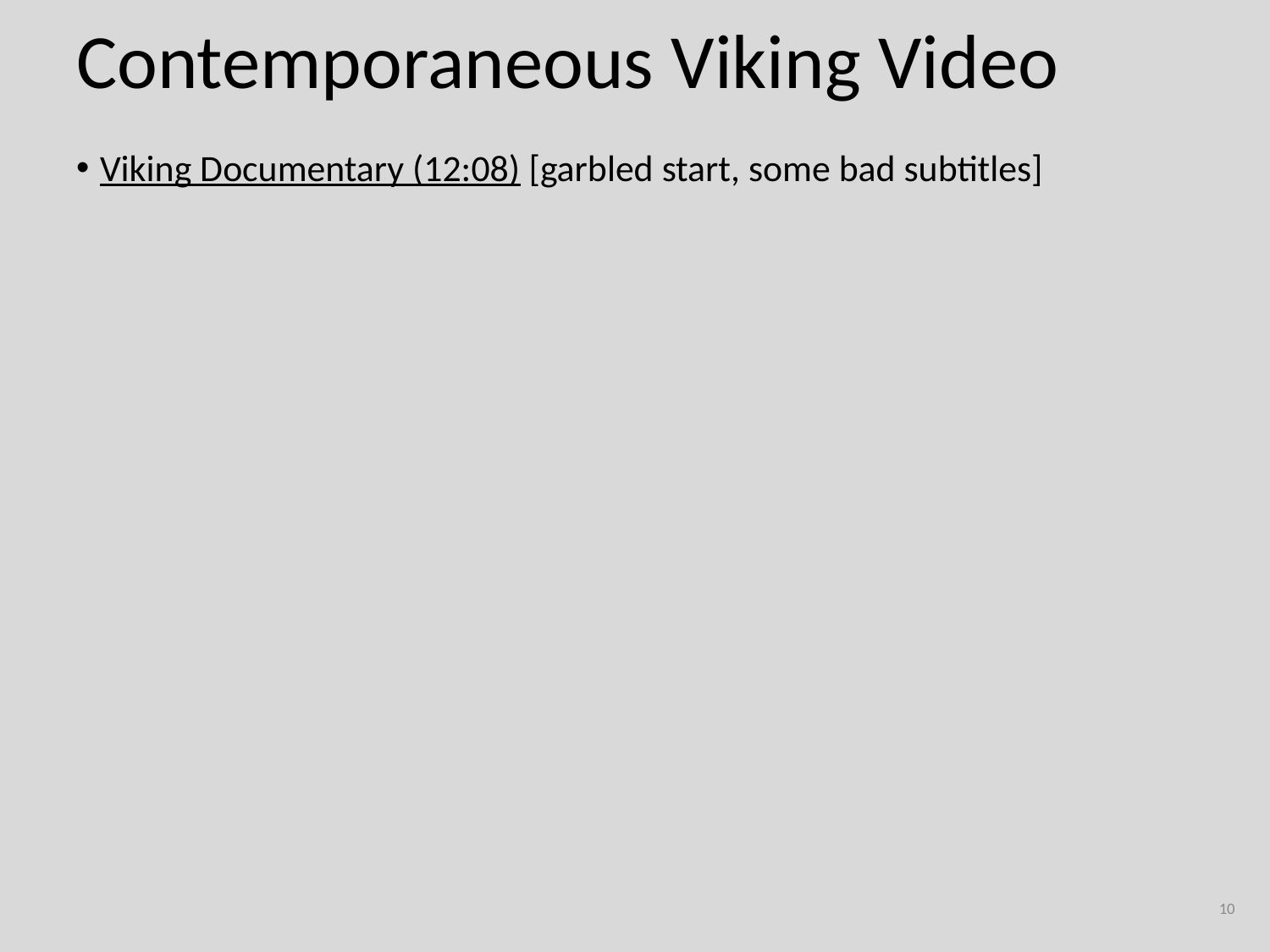

# Contemporaneous Viking Video
Viking Documentary (12:08) [garbled start, some bad subtitles]
10